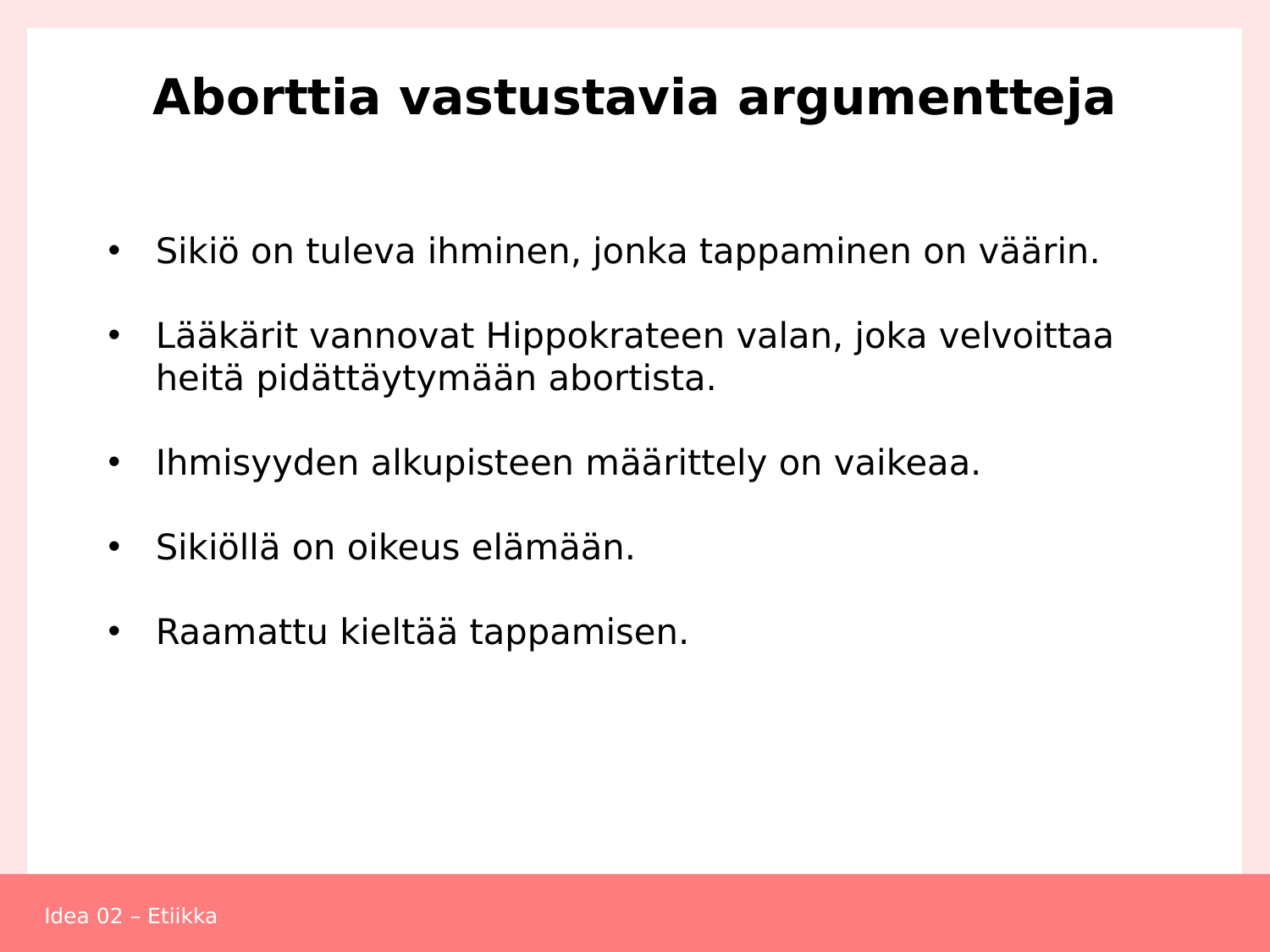

# Aborttia vastustavia argumentteja
Sikiö on tuleva ihminen, jonka tappaminen on väärin.

Lääkärit vannovat Hippokrateen valan, joka velvoittaa heitä pidättäytymään abortista.

Ihmisyyden alkupisteen määrittely on vaikeaa.

Sikiöllä on oikeus elämään.

Raamattu kieltää tappamisen.